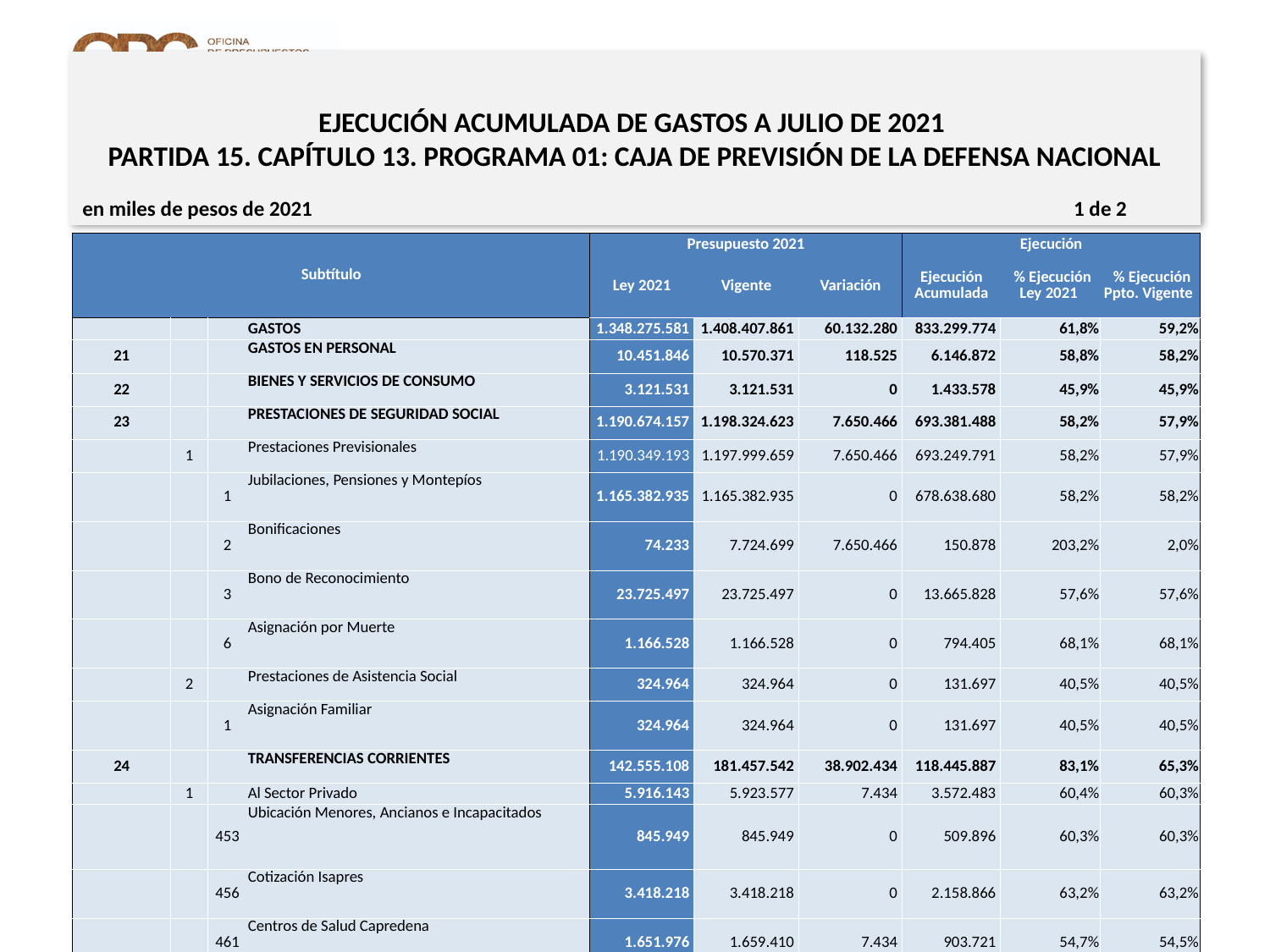

# EJECUCIÓN ACUMULADA DE GASTOS A JULIO DE 2021 PARTIDA 15. CAPÍTULO 13. PROGRAMA 01: CAJA DE PREVISIÓN DE LA DEFENSA NACIONAL
en miles de pesos de 2021                                                                                                                                                             1 de 2
| Subtítulo |  |  |  | Presupuesto 2021 |  |  | Ejecución |  |  |
| --- | --- | --- | --- | --- | --- | --- | --- | --- | --- |
|  |  |  |  | Ley 2021 | Vigente | Variación | Ejecución Acumulada | % Ejecución Ley 2021 | % Ejecución Ppto. Vigente |
|  |  |  | GASTOS | 1.348.275.581 | 1.408.407.861 | 60.132.280 | 833.299.774 | 61,8% | 59,2% |
| 21 |  |  | GASTOS EN PERSONAL | 10.451.846 | 10.570.371 | 118.525 | 6.146.872 | 58,8% | 58,2% |
| 22 |  |  | BIENES Y SERVICIOS DE CONSUMO | 3.121.531 | 3.121.531 | 0 | 1.433.578 | 45,9% | 45,9% |
| 23 |  |  | PRESTACIONES DE SEGURIDAD SOCIAL | 1.190.674.157 | 1.198.324.623 | 7.650.466 | 693.381.488 | 58,2% | 57,9% |
|  | 1 |  | Prestaciones Previsionales | 1.190.349.193 | 1.197.999.659 | 7.650.466 | 693.249.791 | 58,2% | 57,9% |
|  |  | 1 | Jubilaciones, Pensiones y Montepíos | 1.165.382.935 | 1.165.382.935 | 0 | 678.638.680 | 58,2% | 58,2% |
|  |  | 2 | Bonificaciones | 74.233 | 7.724.699 | 7.650.466 | 150.878 | 203,2% | 2,0% |
|  |  | 3 | Bono de Reconocimiento | 23.725.497 | 23.725.497 | 0 | 13.665.828 | 57,6% | 57,6% |
|  |  | 6 | Asignación por Muerte | 1.166.528 | 1.166.528 | 0 | 794.405 | 68,1% | 68,1% |
|  | 2 |  | Prestaciones de Asistencia Social | 324.964 | 324.964 | 0 | 131.697 | 40,5% | 40,5% |
|  |  | 1 | Asignación Familiar | 324.964 | 324.964 | 0 | 131.697 | 40,5% | 40,5% |
| 24 |  |  | TRANSFERENCIAS CORRIENTES | 142.555.108 | 181.457.542 | 38.902.434 | 118.445.887 | 83,1% | 65,3% |
|  | 1 |  | Al Sector Privado | 5.916.143 | 5.923.577 | 7.434 | 3.572.483 | 60,4% | 60,3% |
|  |  | 453 | Ubicación Menores, Ancianos e Incapacitados | 845.949 | 845.949 | 0 | 509.896 | 60,3% | 60,3% |
|  |  | 456 | Cotización Isapres | 3.418.218 | 3.418.218 | 0 | 2.158.866 | 63,2% | 63,2% |
|  |  | 461 | Centros de Salud Capredena | 1.651.976 | 1.659.410 | 7.434 | 903.721 | 54,7% | 54,5% |
|  | 2 |  | Al Gobierno Central | 20.548.932 | 20.548.932 | 0 | 8.139.342 | 39,6% | 39,6% |
|  |  | 2 | Fondo de Medicina Curativa | 18.299.640 | 18.299.640 | 0 | 6.613.091 | 36,1% | 36,1% |
|  |  | 3 | Fondo Nacional de Salud | 2.249.292 | 2.249.292 | 0 | 1.526.251 | 67,9% | 67,9% |
|  | 3 |  | A Otras Entidades Públicas | 116.086.492 | 154.981.492 | 38.895.000 | 106.731.158 | 91,9% | 68,9% |
|  |  | 268 | Aporte Caja Fondo Desahucio | 3.277.981 | 3.277.981 | 0 | 1.828.258 | 55,8% | 55,8% |
|  |  | 269 | Aporte Caja Fondo Revalorizador de Pensiones | 332.771 | 332.771 | 0 | 170.552 | 51,3% | 51,3% |
|  |  | 270 | Aporte Fiscal Fondo Desahucio | 2.093.005 | 2.093.005 | 0 | 1.132.833 | 54,1% | 54,1% |
|  |  | 271 | Aporte Fiscal Fondo Revalorizador de Pensiones | 4.032.214 | 4.032.214 | 0 | 2.240.240 | 55,6% | 55,6% |
|  |  | 274 | Fondo Desahucio | 36.783.527 | 36.783.527 | 0 | 20.847.582 | 56,7% | 56,7% |
21